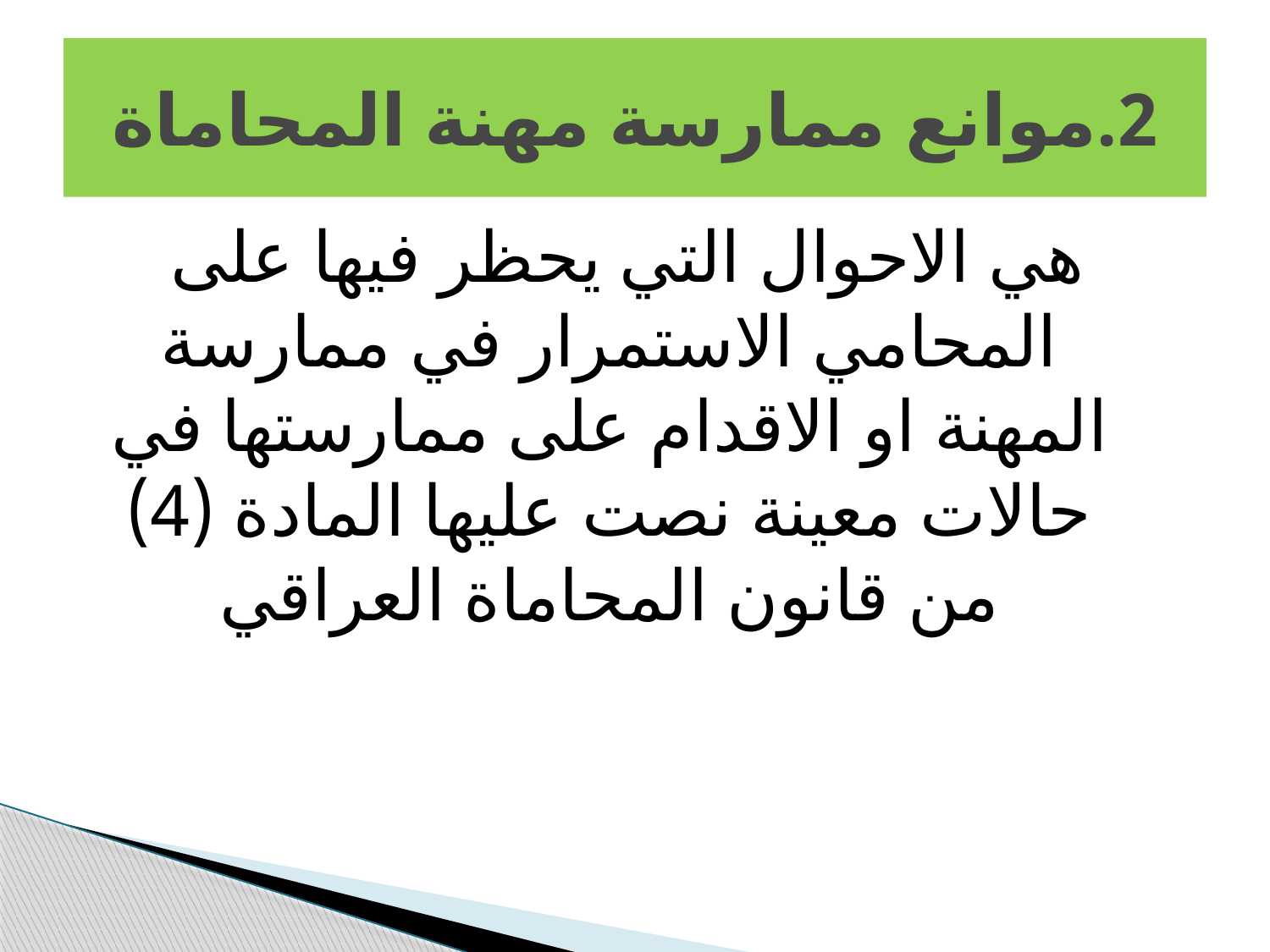

# 2.موانع ممارسة مهنة المحاماة
هي الاحوال التي يحظر فيها على المحامي الاستمرار في ممارسة المهنة او الاقدام على ممارستها في حالات معينة نصت عليها المادة (4) من قانون المحاماة العراقي